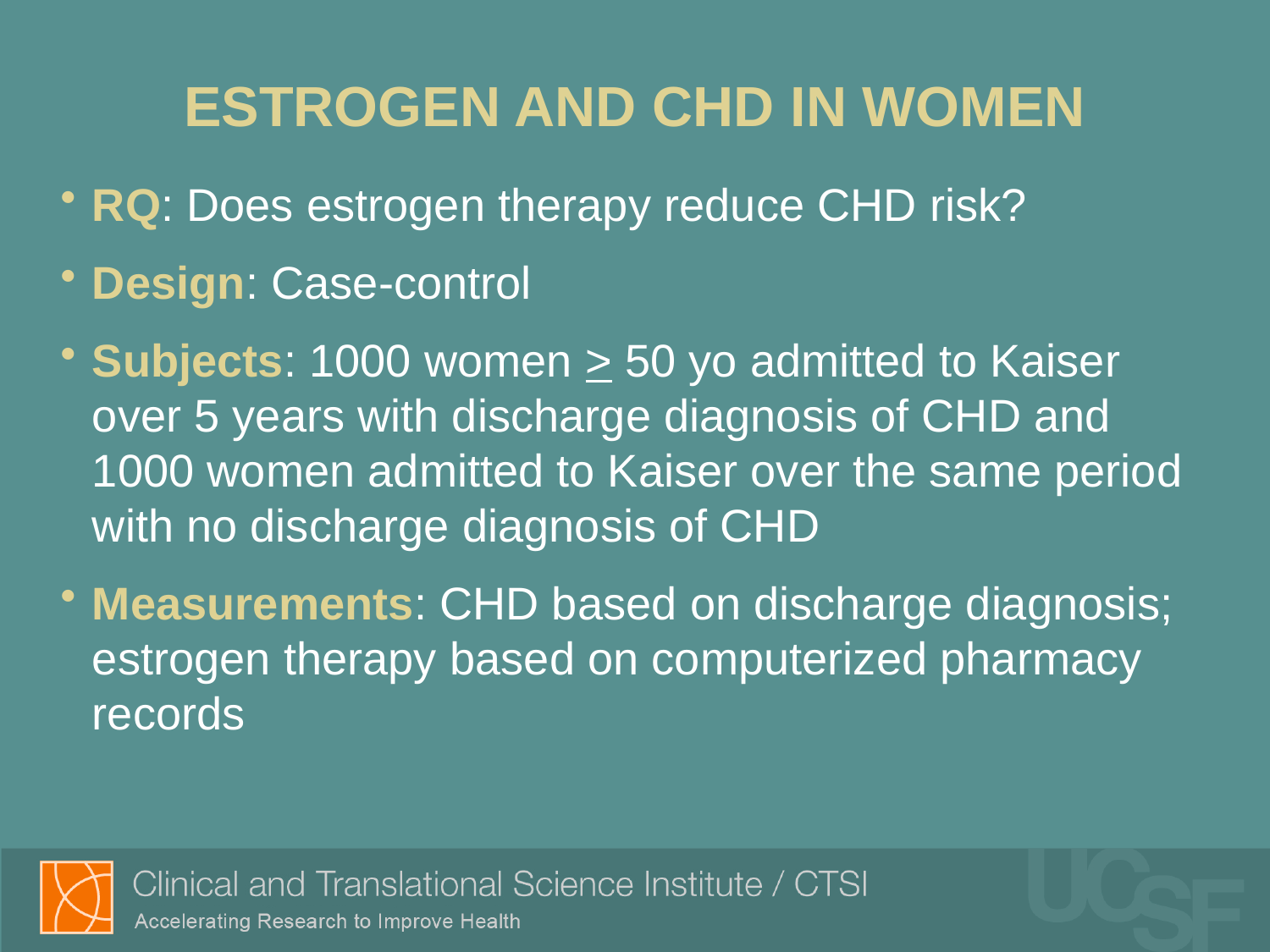

# ESTROGEN AND CHD IN WOMEN
RQ: Does estrogen therapy reduce CHD risk?
Design: Case-control
Subjects: 1000 women > 50 yo admitted to Kaiser over 5 years with discharge diagnosis of CHD and 1000 women admitted to Kaiser over the same period with no discharge diagnosis of CHD
Measurements: CHD based on discharge diagnosis; estrogen therapy based on computerized pharmacy records